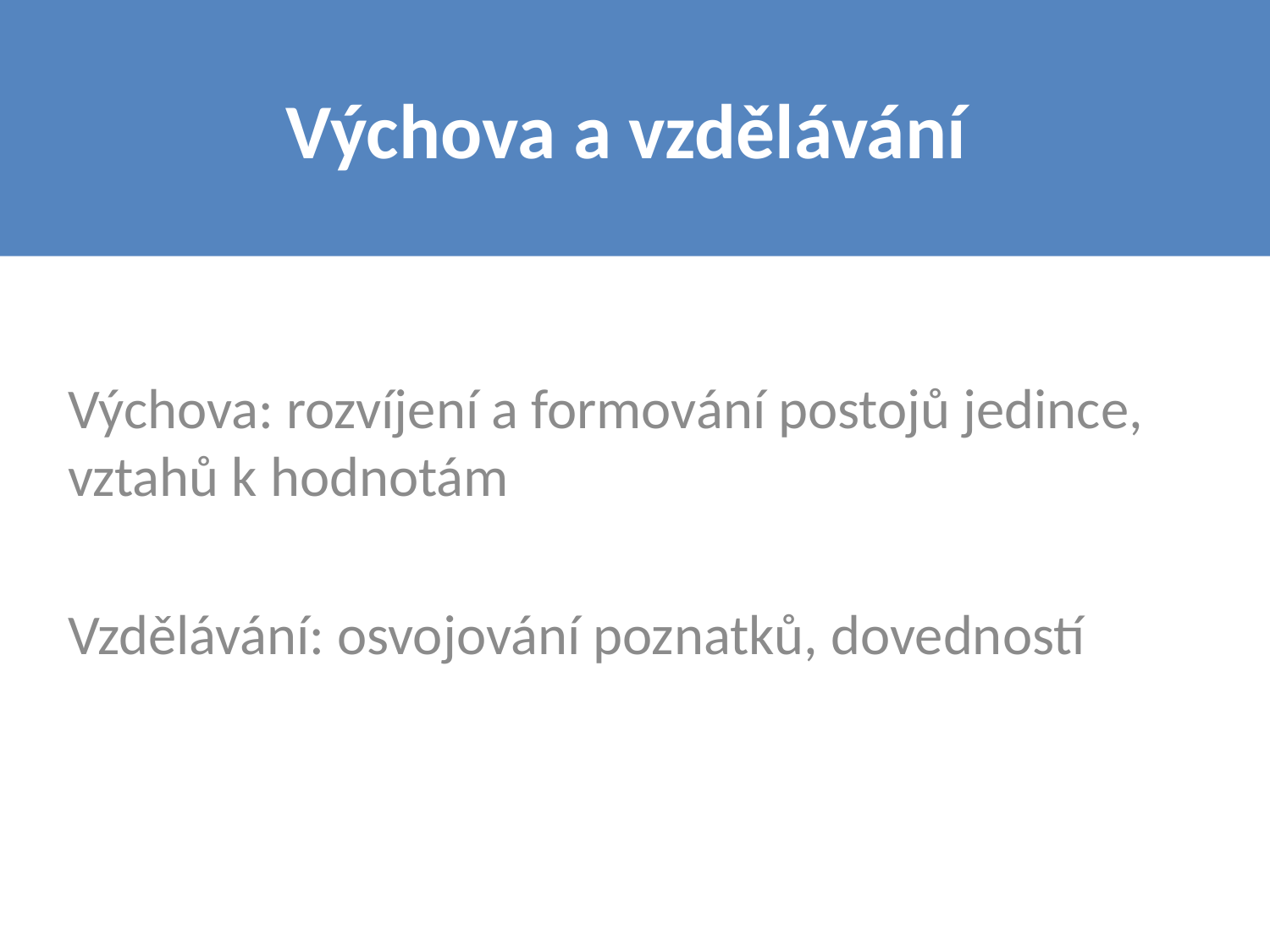

# Výchova a vzdělávání
Výchova: rozvíjení a formování postojů jedince, vztahů k hodnotám

Vzdělávání: osvojování poznatků, dovedností